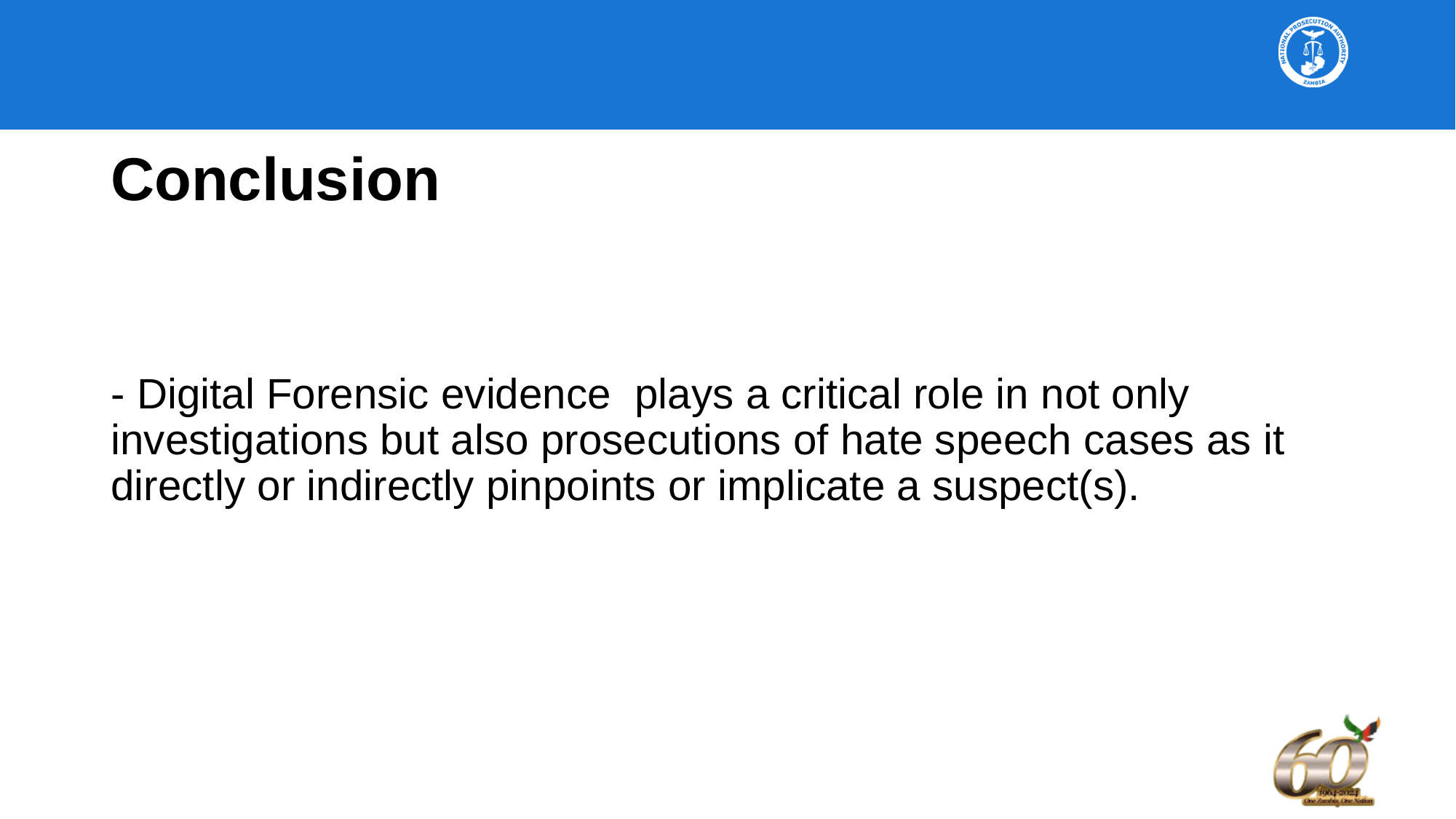

# Conclusion

- Digital Forensic evidence  plays a critical role in not only  investigations but also prosecutions of hate speech cases as it directly or indirectly pinpoints or implicate a suspect(s).